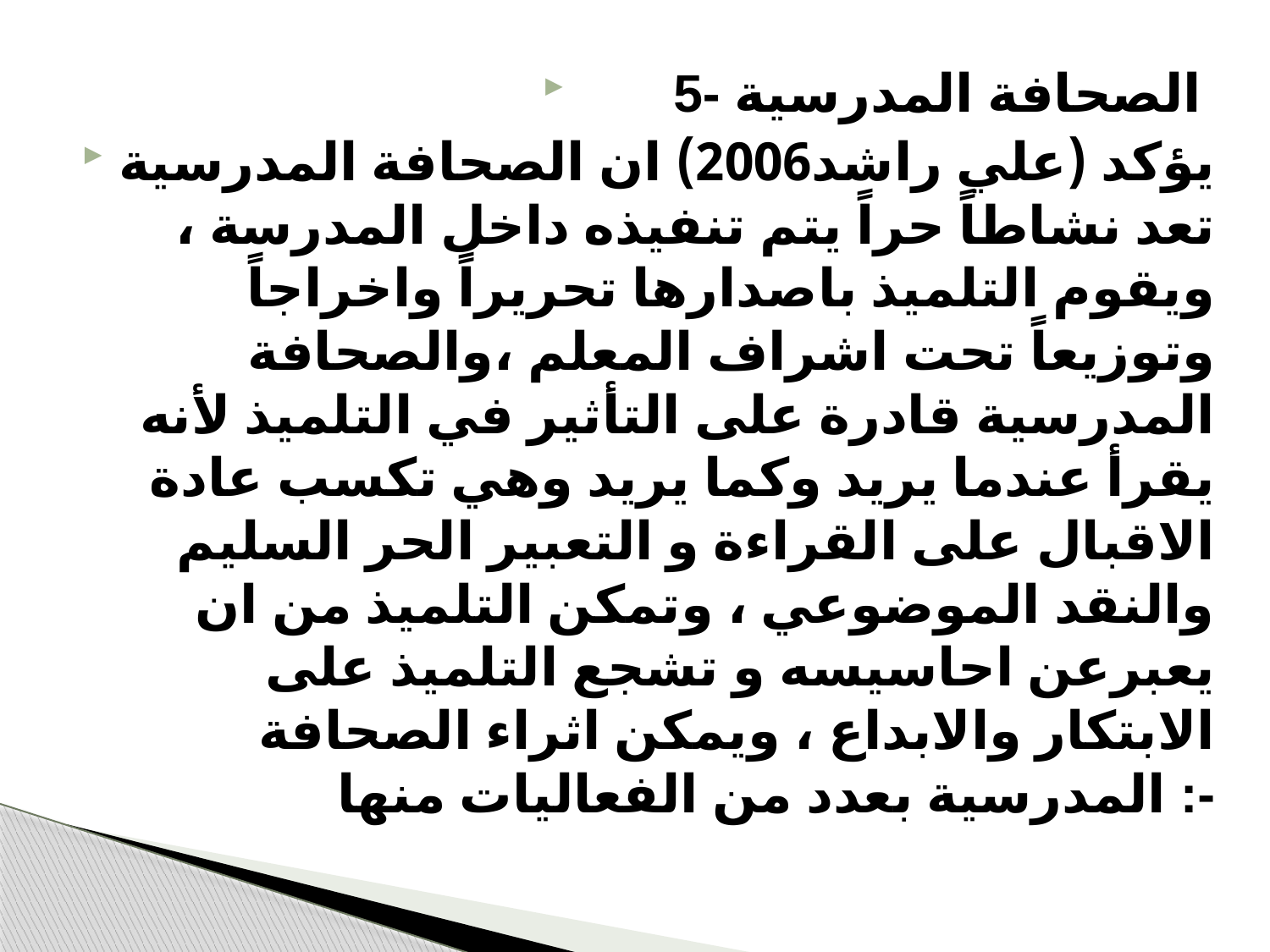

#
5- الصحافة المدرسية
يؤكد (علي راشد2006) ان الصحافة المدرسية تعد نشاطاً حراً يتم تنفيذه داخل المدرسة ، ويقوم التلميذ باصدارها تحريراً واخراجاً وتوزيعاً تحت اشراف المعلم ،والصحافة المدرسية قادرة على التأثير في التلميذ لأنه يقرأ عندما يريد وكما يريد وهي تكسب عادة الاقبال على القراءة و التعبير الحر السليم والنقد الموضوعي ، وتمكن التلميذ من ان يعبرعن احاسيسه و تشجع التلميذ على الابتكار والابداع ، ويمكن اثراء الصحافة المدرسية بعدد من الفعاليات منها :-